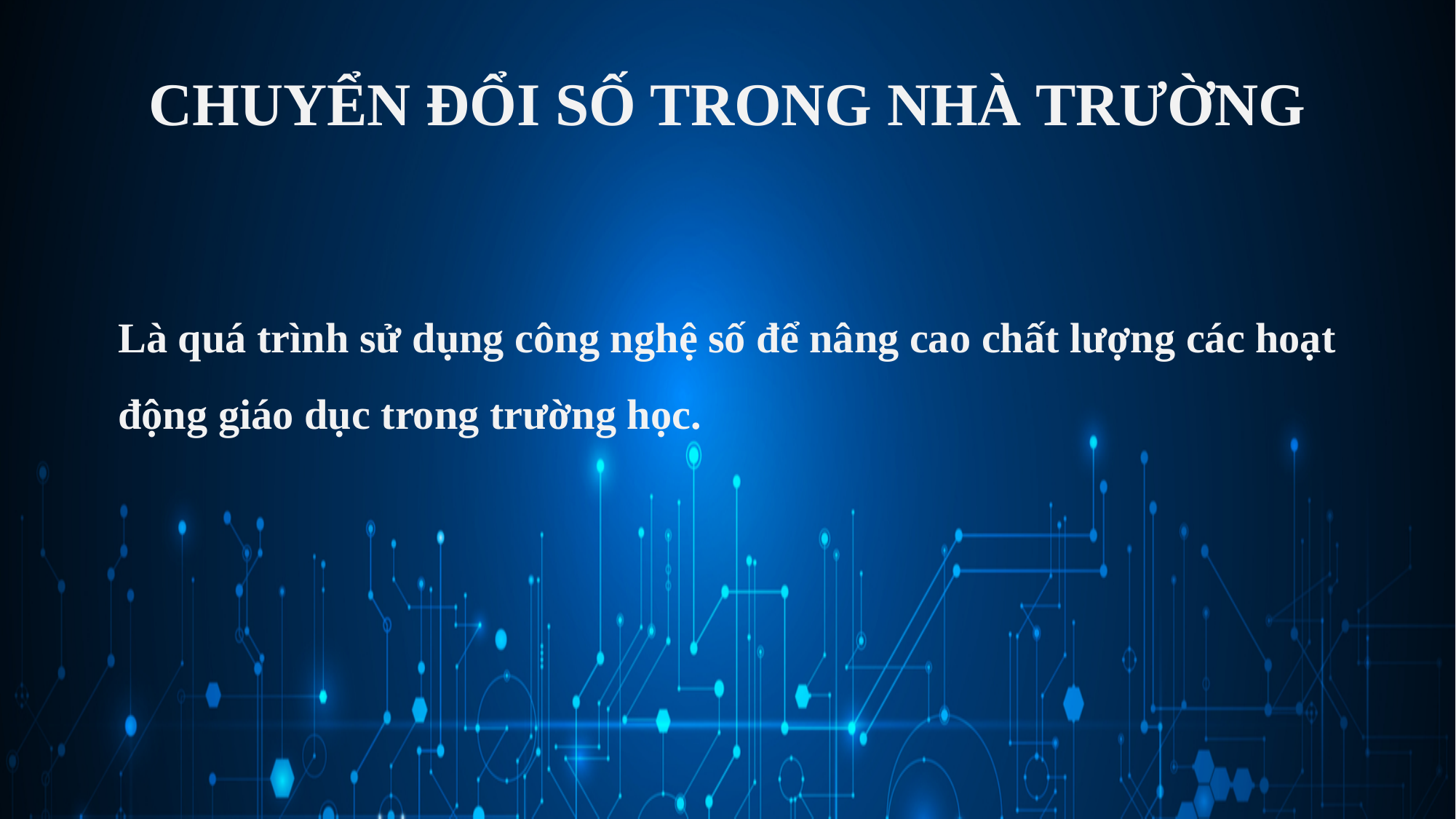

CHUYỂN ĐỔI SỐ TRONG NHÀ TRƯỜNG
Là quá trình sử dụng công nghệ số để nâng cao chất lượng các hoạt động giáo dục trong trường học.